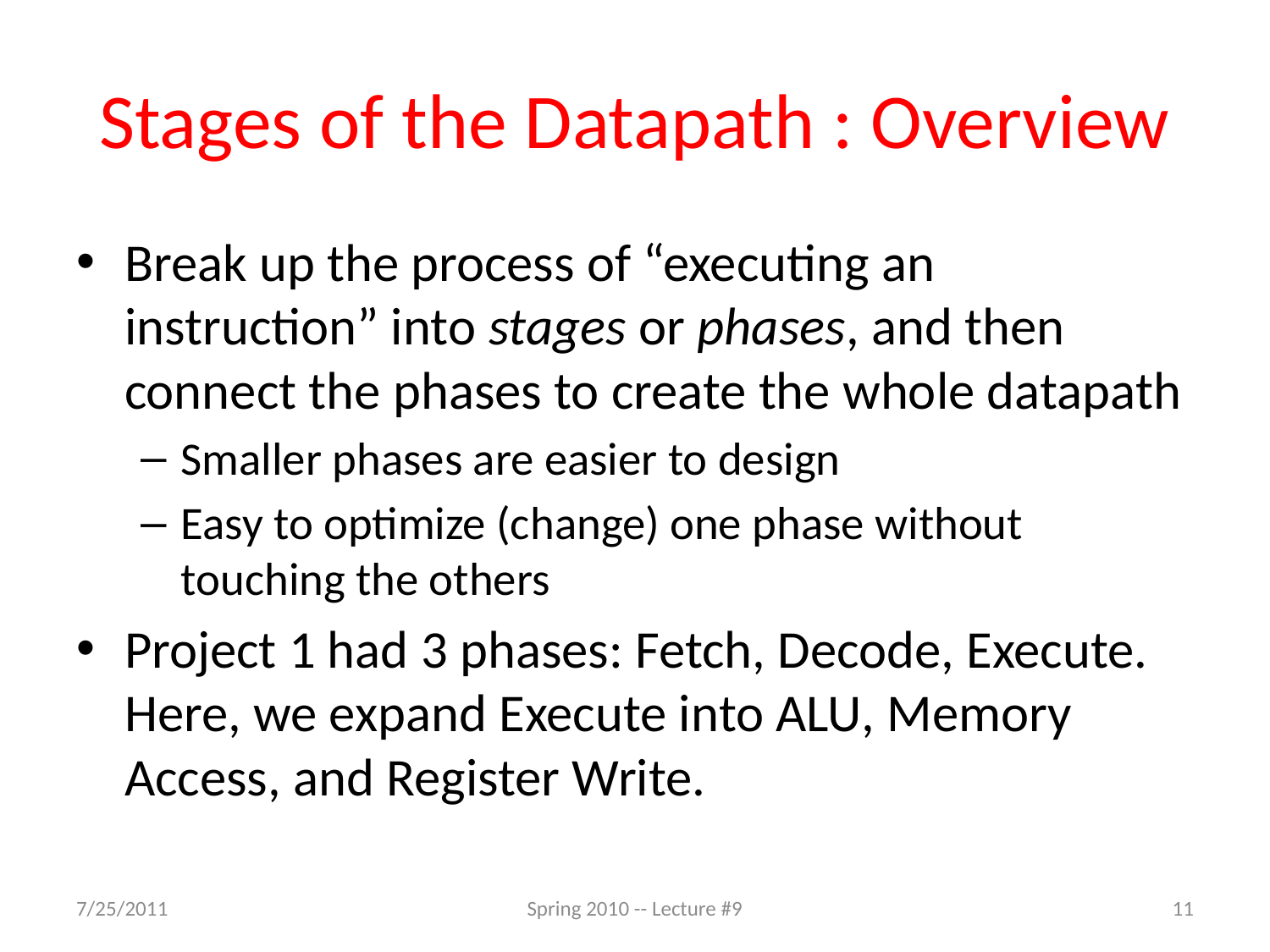

# Stages of the Datapath : Overview
Break up the process of “executing an instruction” into stages or phases, and then connect the phases to create the whole datapath
Smaller phases are easier to design
Easy to optimize (change) one phase without touching the others
Project 1 had 3 phases: Fetch, Decode, Execute. Here, we expand Execute into ALU, Memory Access, and Register Write.

7/25/2011
Spring 2010 -- Lecture #9
11